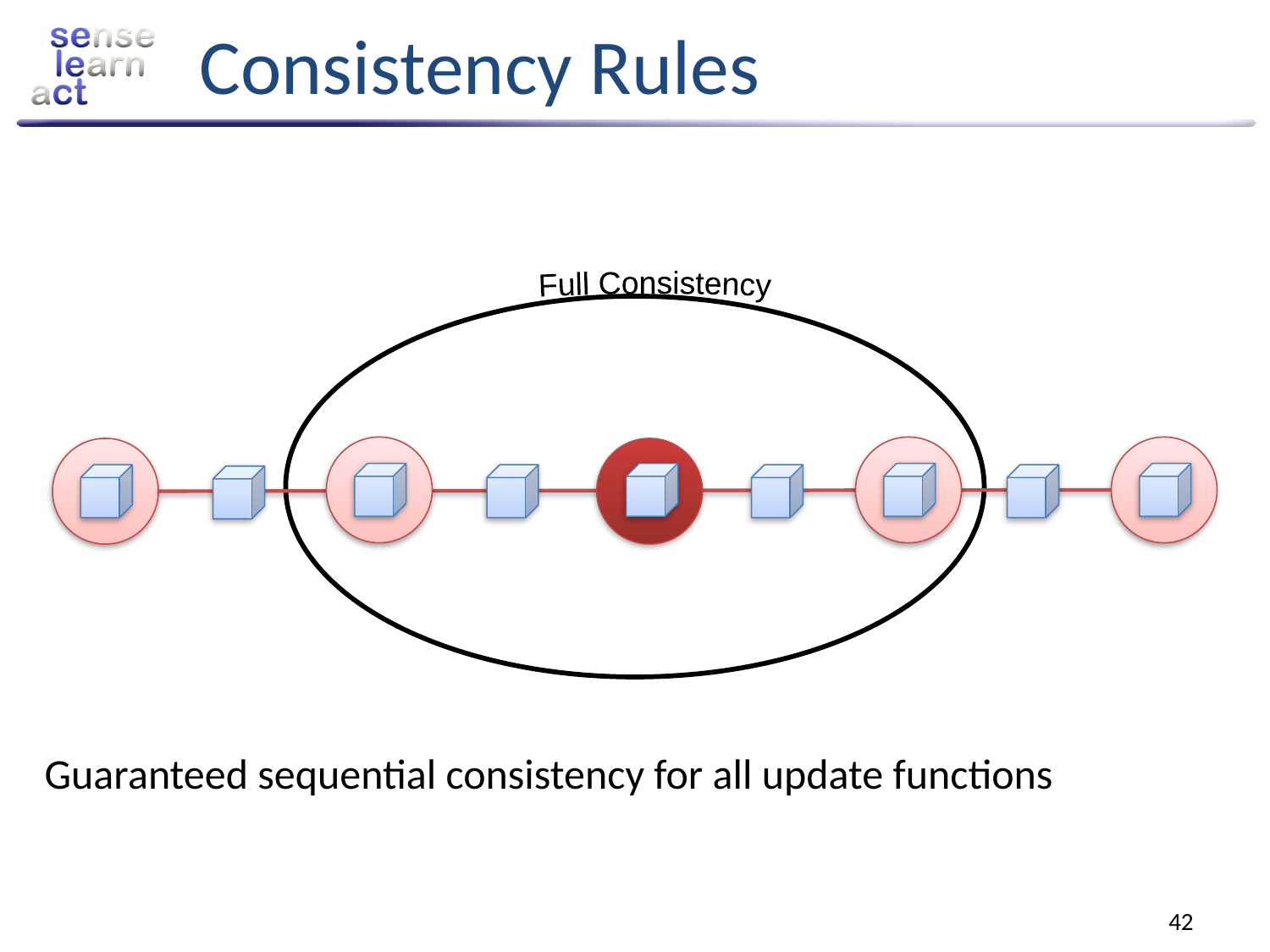

# Consistency Rules
Full Consistency

Guaranteed sequential consistency for all update functions
42